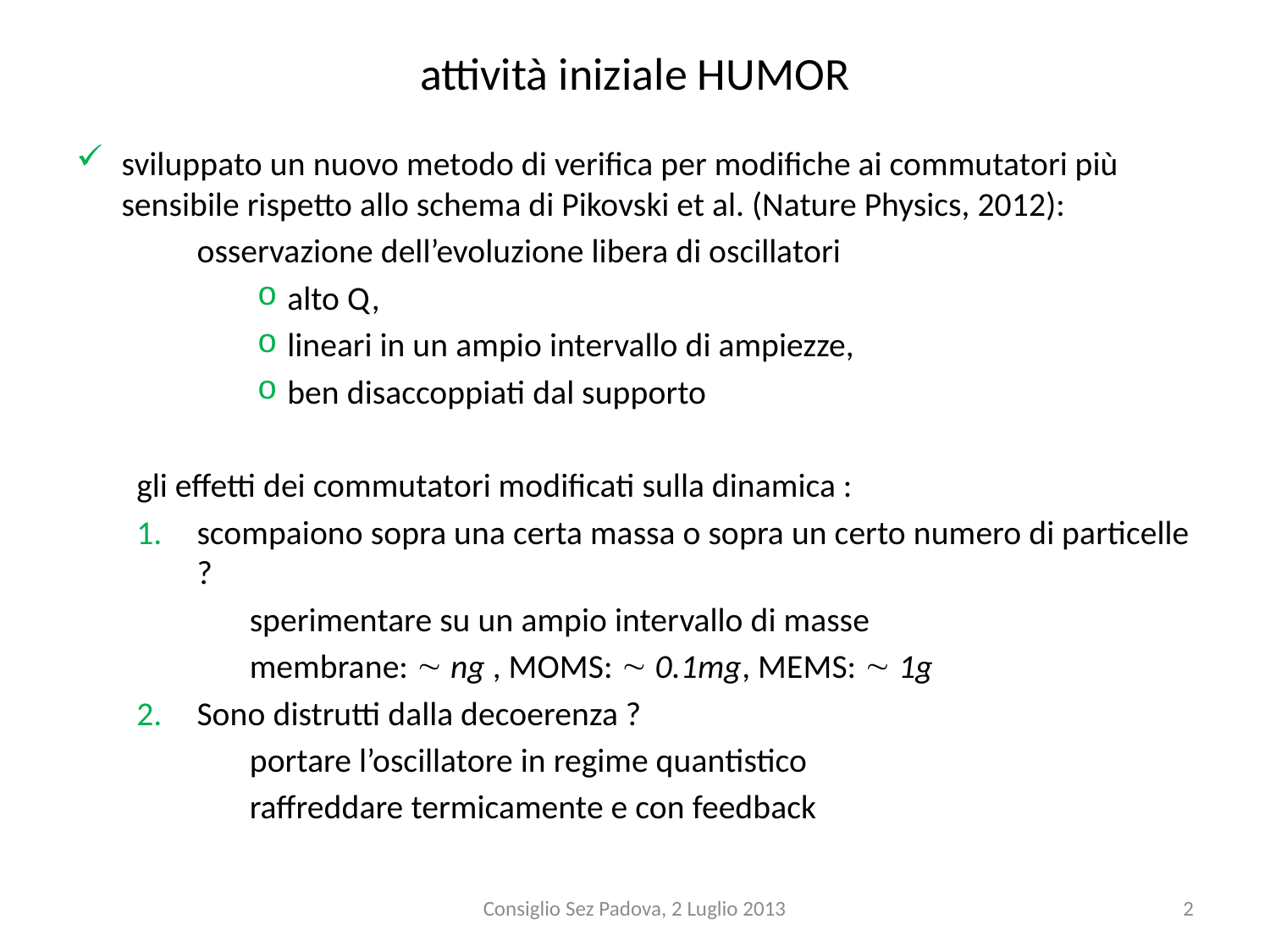

# attività iniziale HUMOR
sviluppato un nuovo metodo di verifica per modifiche ai commutatori più sensibile rispetto allo schema di Pikovski et al. (Nature Physics, 2012):
osservazione dell’evoluzione libera di oscillatori
alto Q,
lineari in un ampio intervallo di ampiezze,
ben disaccoppiati dal supporto

gli effetti dei commutatori modificati sulla dinamica :
scompaiono sopra una certa massa o sopra un certo numero di particelle ?
sperimentare su un ampio intervallo di masse
membrane: ∼ ng , MOMS: ∼ 0.1mg, MEMS: ∼ 1g
Sono distrutti dalla decoerenza ?
portare l’oscillatore in regime quantistico
raffreddare termicamente e con feedback

Consiglio Sez Padova, 2 Luglio 2013
2